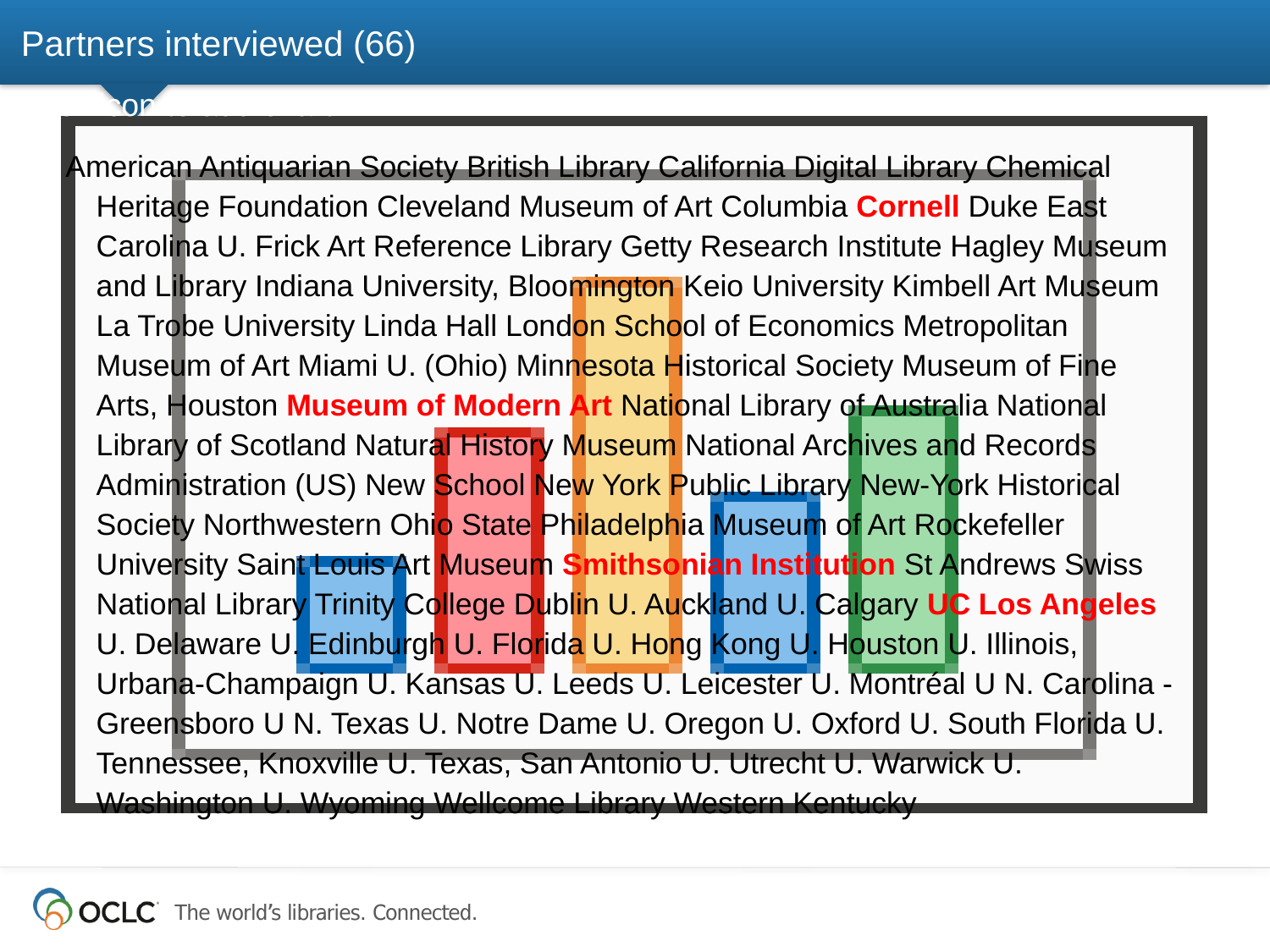

# Partners interviewed (66)

American Antiquarian Society British Library California Digital Library Chemical Heritage Foundation Cleveland Museum of Art Columbia Cornell Duke East Carolina U. Frick Art Reference Library Getty Research Institute Hagley Museum and Library Indiana University, Bloomington Keio University Kimbell Art Museum La Trobe University Linda Hall London School of Economics Metropolitan Museum of Art Miami U. (Ohio) Minnesota Historical Society Museum of Fine Arts, Houston Museum of Modern Art National Library of Australia National Library of Scotland Natural History Museum National Archives and Records Administration (US) New School New York Public Library New-York Historical Society Northwestern Ohio State Philadelphia Museum of Art Rockefeller University Saint Louis Art Museum Smithsonian Institution St Andrews Swiss National Library Trinity College Dublin U. Auckland U. Calgary UC Los Angeles U. Delaware U. Edinburgh U. Florida U. Hong Kong U. Houston U. Illinois, Urbana-Champaign U. Kansas U. Leeds U. Leicester U. Montréal U N. Carolina - Greensboro U N. Texas U. Notre Dame U. Oregon U. Oxford U. South Florida U. Tennessee, Knoxville U. Texas, San Antonio U. Utrecht U. Warwick U. Washington U. Wyoming Wellcome Library Western Kentucky